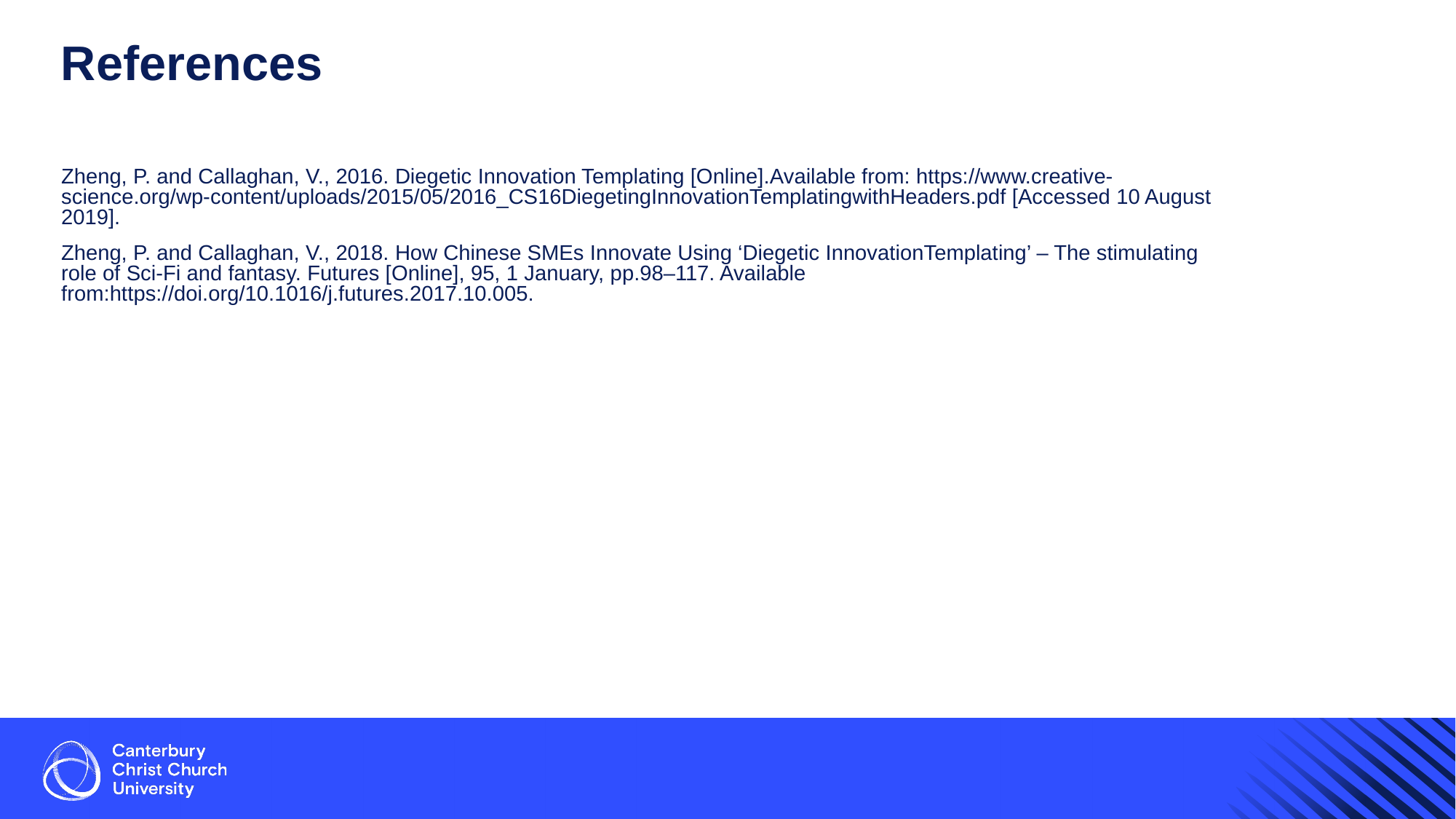

# References
Zheng, P. and Callaghan, V., 2016. Diegetic Innovation Templating [Online].Available from: https://www.creative-science.org/wp-content/uploads/2015/05/2016_CS16DiegetingInnovationTemplatingwithHeaders.pdf [Accessed 10 August 2019].
Zheng, P. and Callaghan, V., 2018. How Chinese SMEs Innovate Using ‘Diegetic InnovationTemplating’ – The stimulating role of Sci-Fi and fantasy. Futures [Online], 95, 1 January, pp.98–117. Available from:https://doi.org/10.1016/j.futures.2017.10.005.